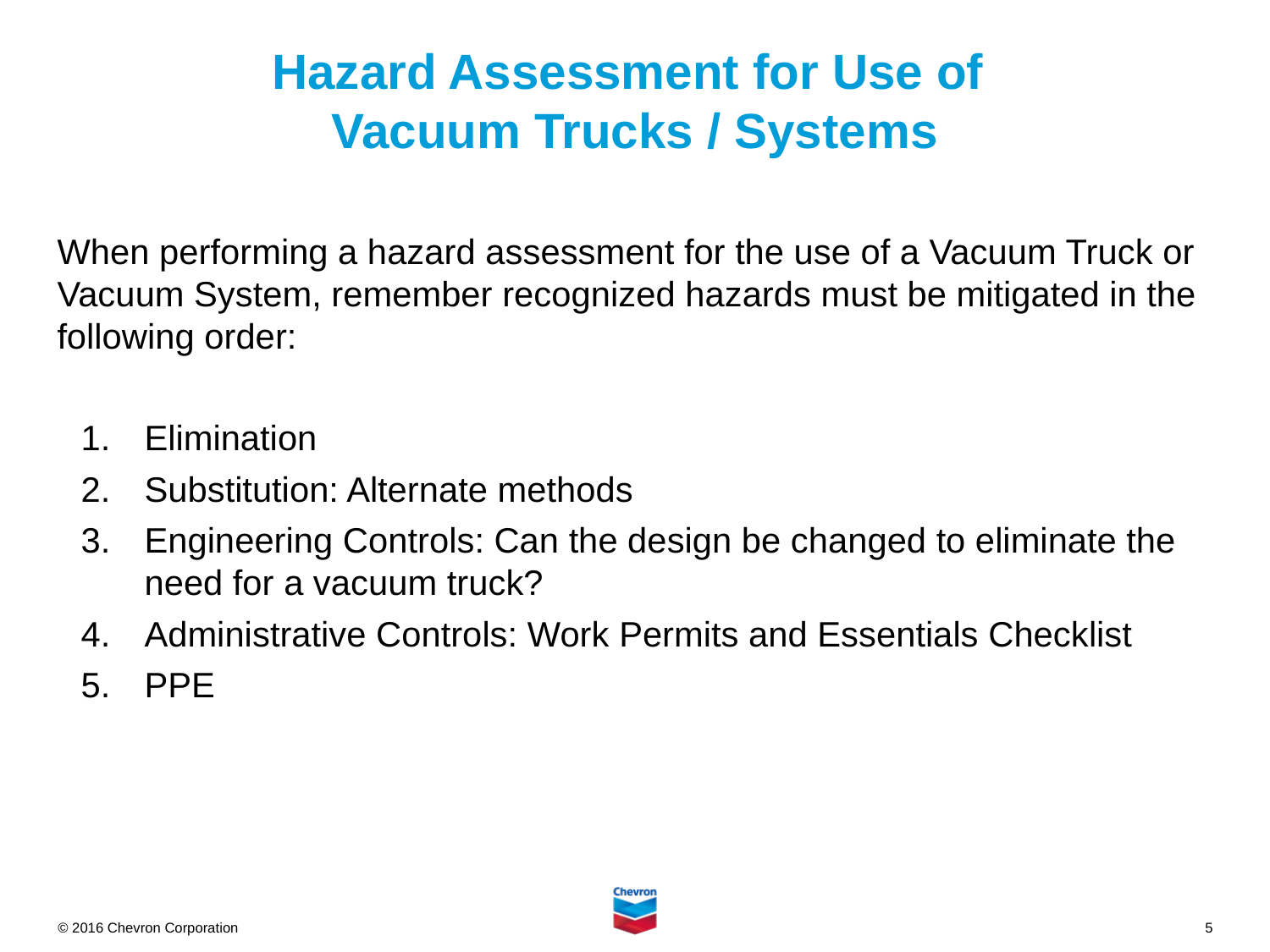

# Hazard Assessment for Use of Vacuum Trucks / Systems
When performing a hazard assessment for the use of a Vacuum Truck or Vacuum System, remember recognized hazards must be mitigated in the following order:

Elimination
Substitution: Alternate methods
Engineering Controls: Can the design be changed to eliminate the need for a vacuum truck?
Administrative Controls: Work Permits and Essentials Checklist
PPE